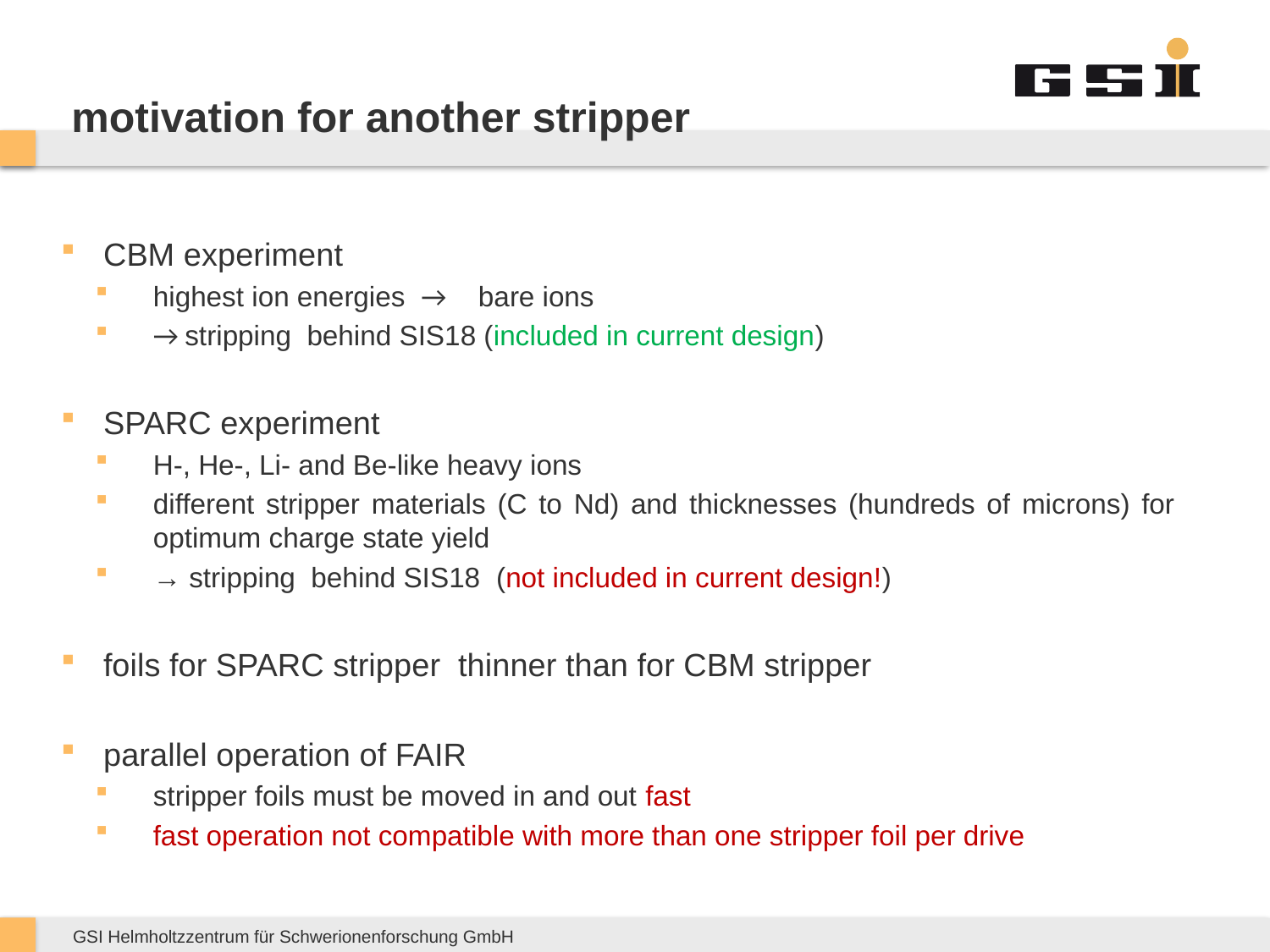

# motivation for another stripper
CBM experiment
highest ion energies  →     bare ions
→ stripping  behind SIS18 (included in current design)

SPARC experiment
H-, He-, Li- and Be-like heavy ions
different stripper materials (C to Nd) and thicknesses (hundreds of microns) for optimum charge state yield
→ stripping  behind SIS18  (not included in current design!)

foils for SPARC stripper  thinner than for CBM stripper

parallel operation of FAIR
stripper foils must be moved in and out fast
fast operation not compatible with more than one stripper foil per drive